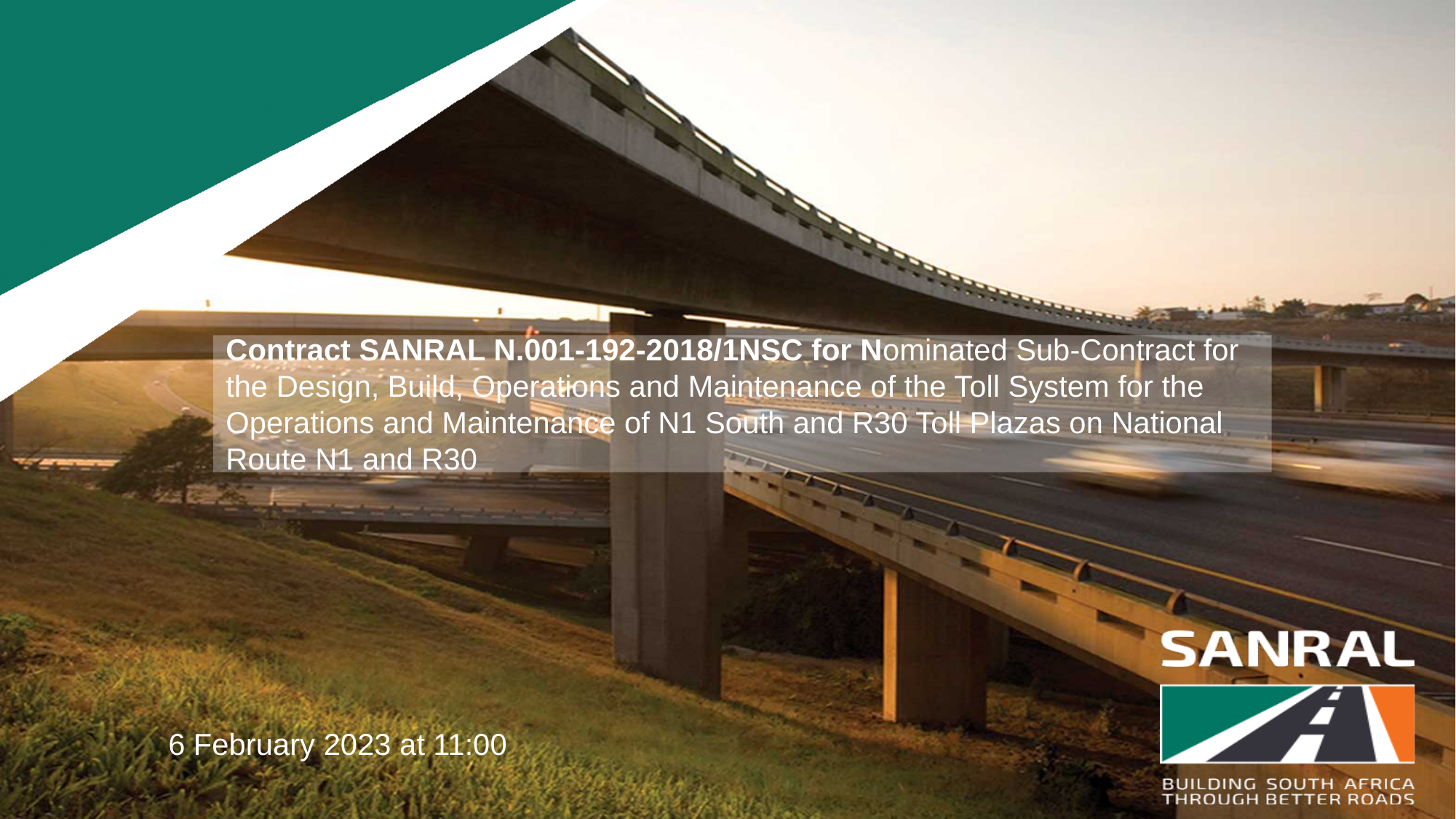

# Contract SANRAL N.001-192-2018/1NSC for Nominated Sub-Contract for the Design, Build, Operations and Maintenance of the Toll System for the Operations and Maintenance of N1 South and R30 Toll Plazas on National Route N1 and R30

6 February 2023 at 11:00